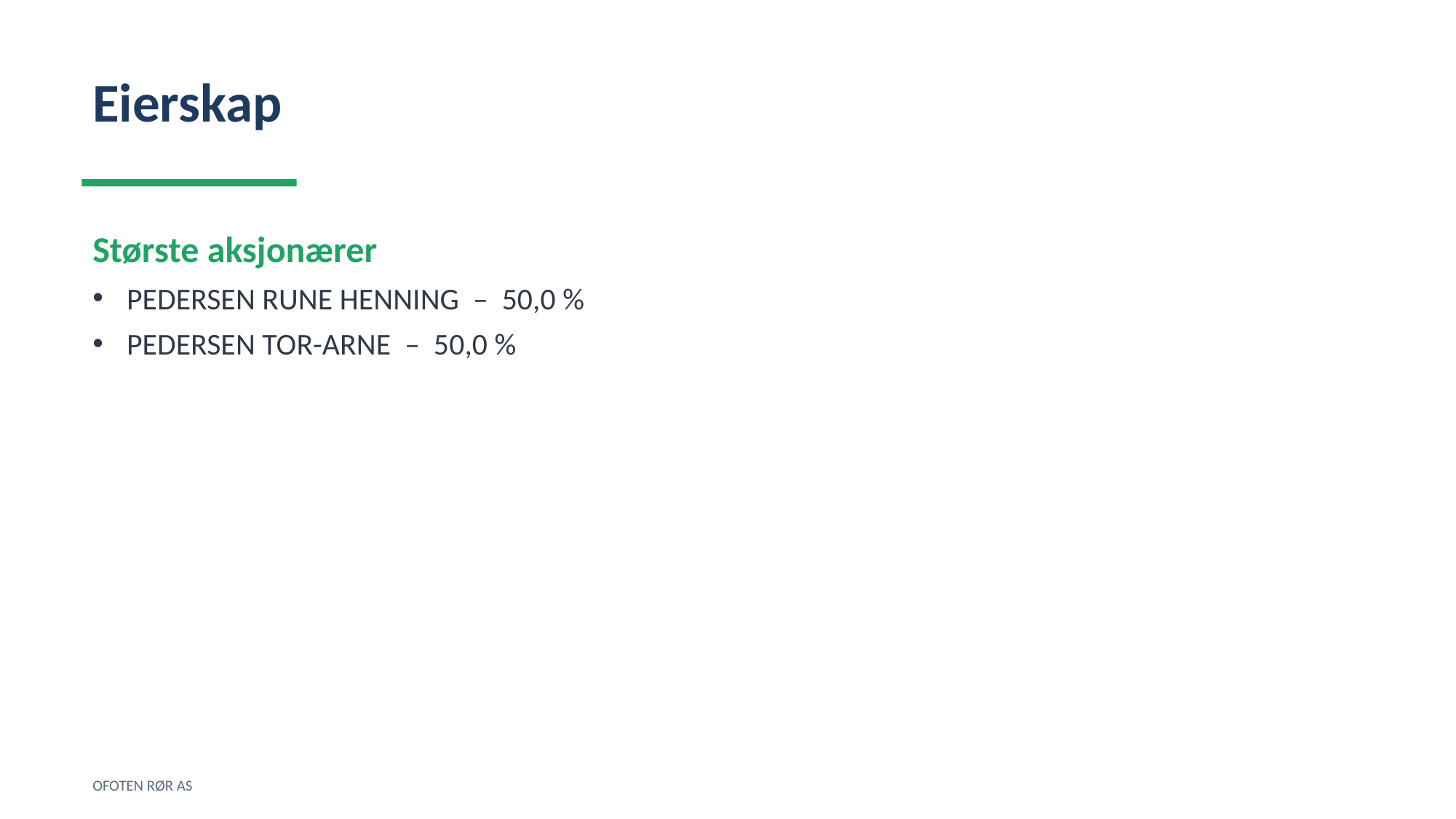

Eierskap

Største aksjonærer
PEDERSEN RUNE HENNING  –  50,0 %
PEDERSEN TOR-ARNE  –  50,0 %
OFOTEN RØR AS